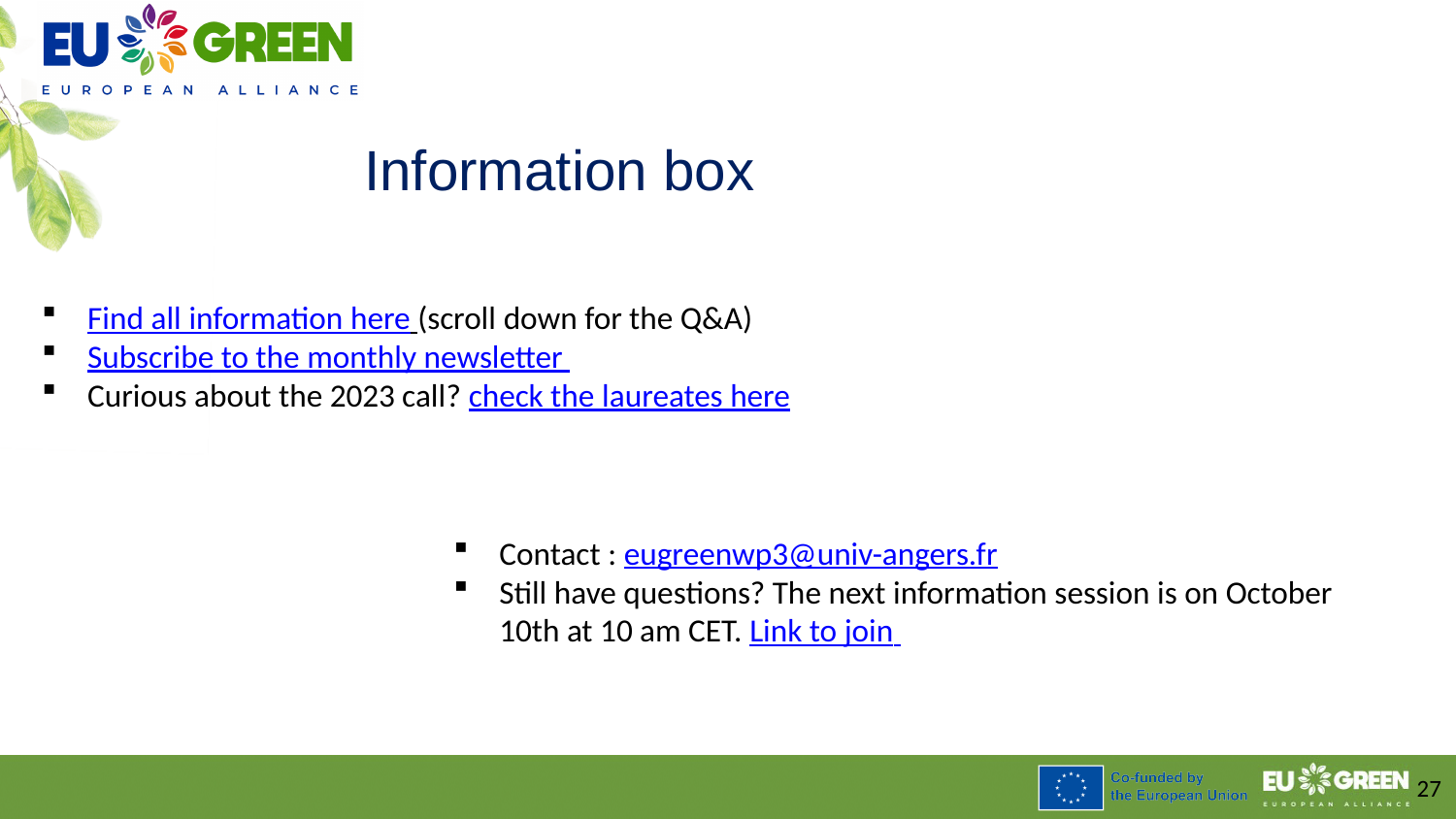

Information box
Find all information here (scroll down for the Q&A)
Subscribe to the monthly newsletter
Curious about the 2023 call? check the laureates here
Contact : eugreenwp3@univ-angers.fr
Still have questions? The next information session is on October 10th at 10 am CET. Link to join
27